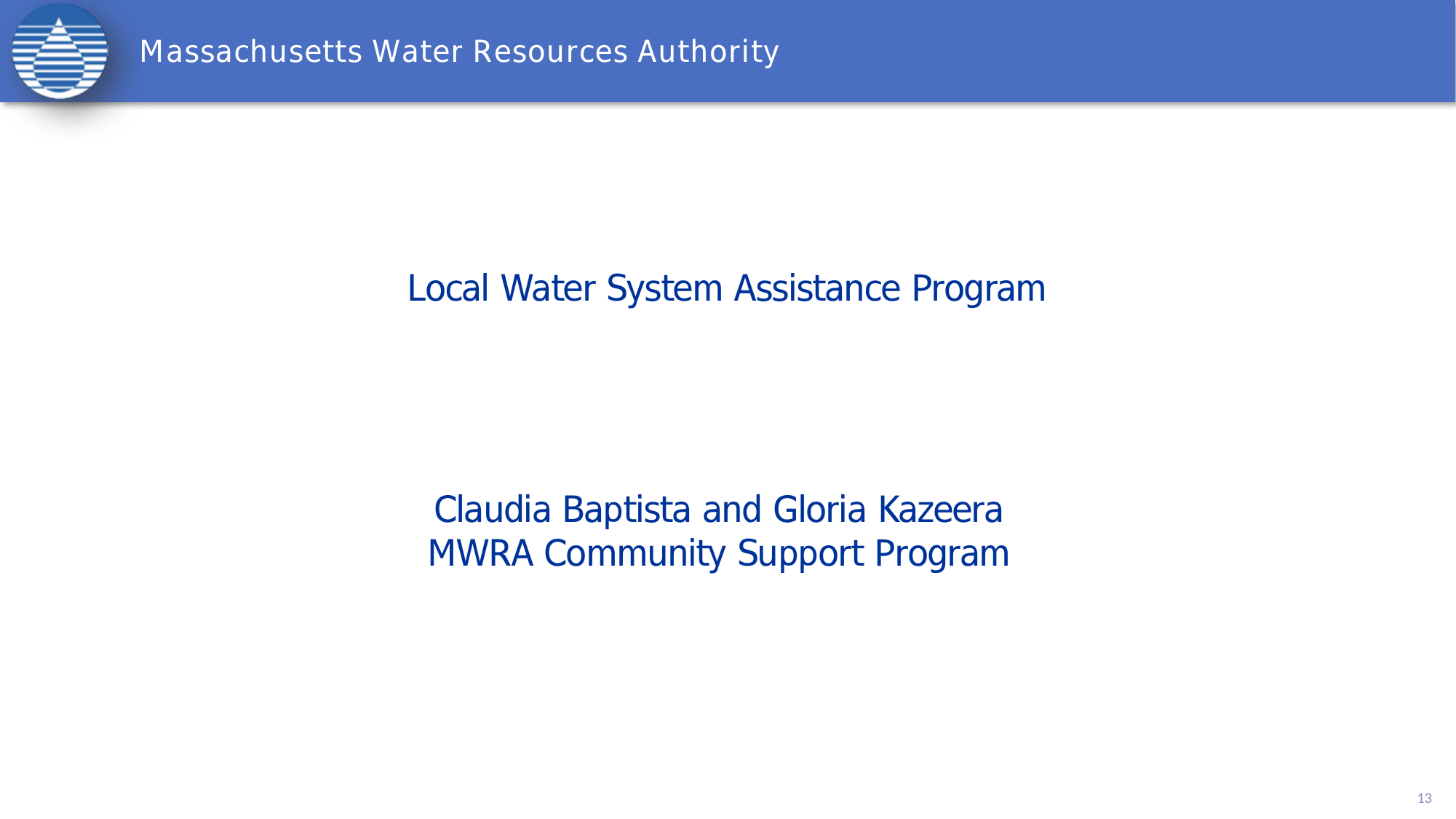

# Massachusetts Water Resources Authority
Local Water System Assistance Program
Claudia Baptista and Gloria Kazeera
MWRA Community Support Program
13